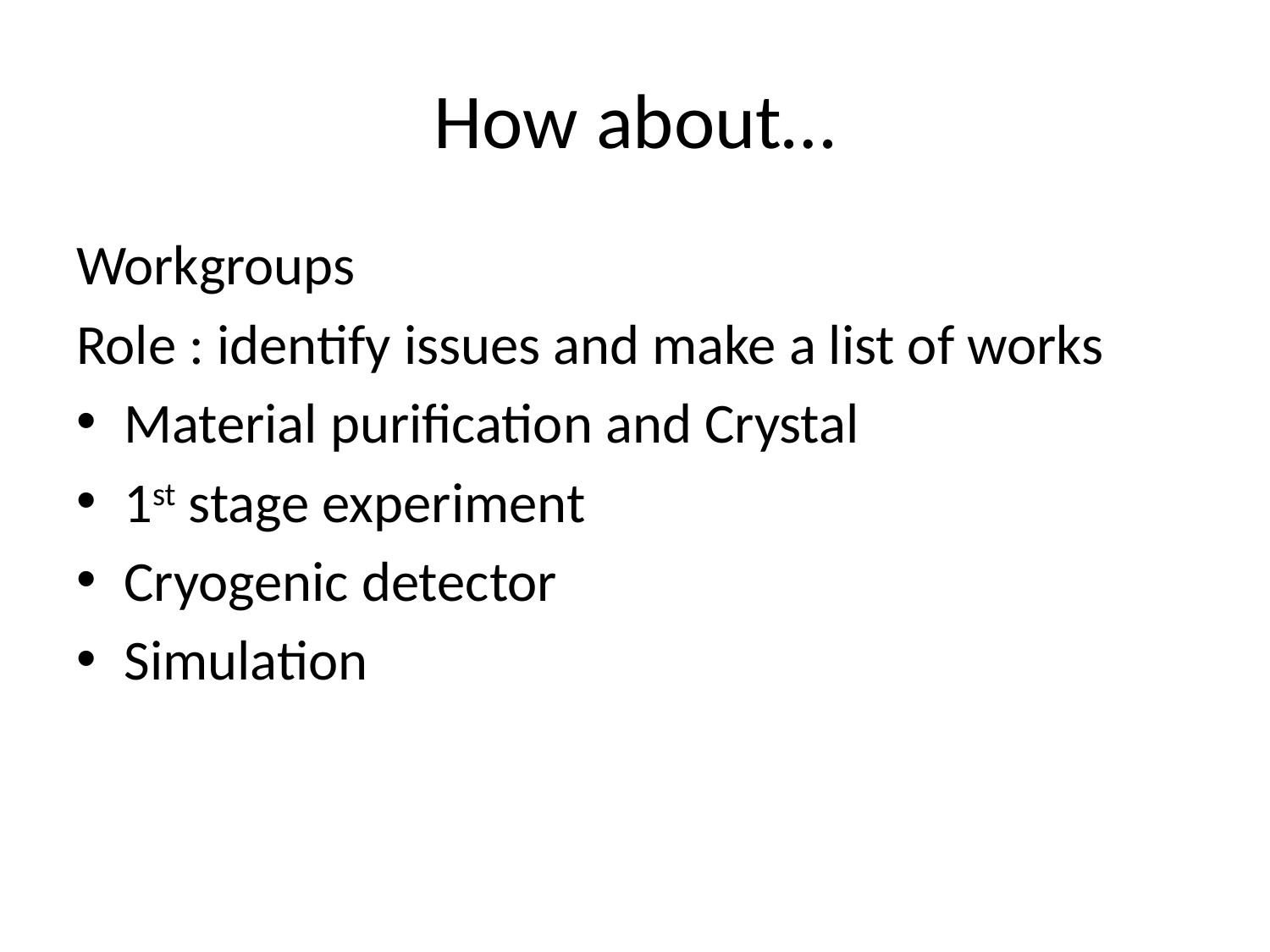

# How about…
Workgroups
Role : identify issues and make a list of works
Material purification and Crystal
1st stage experiment
Cryogenic detector
Simulation